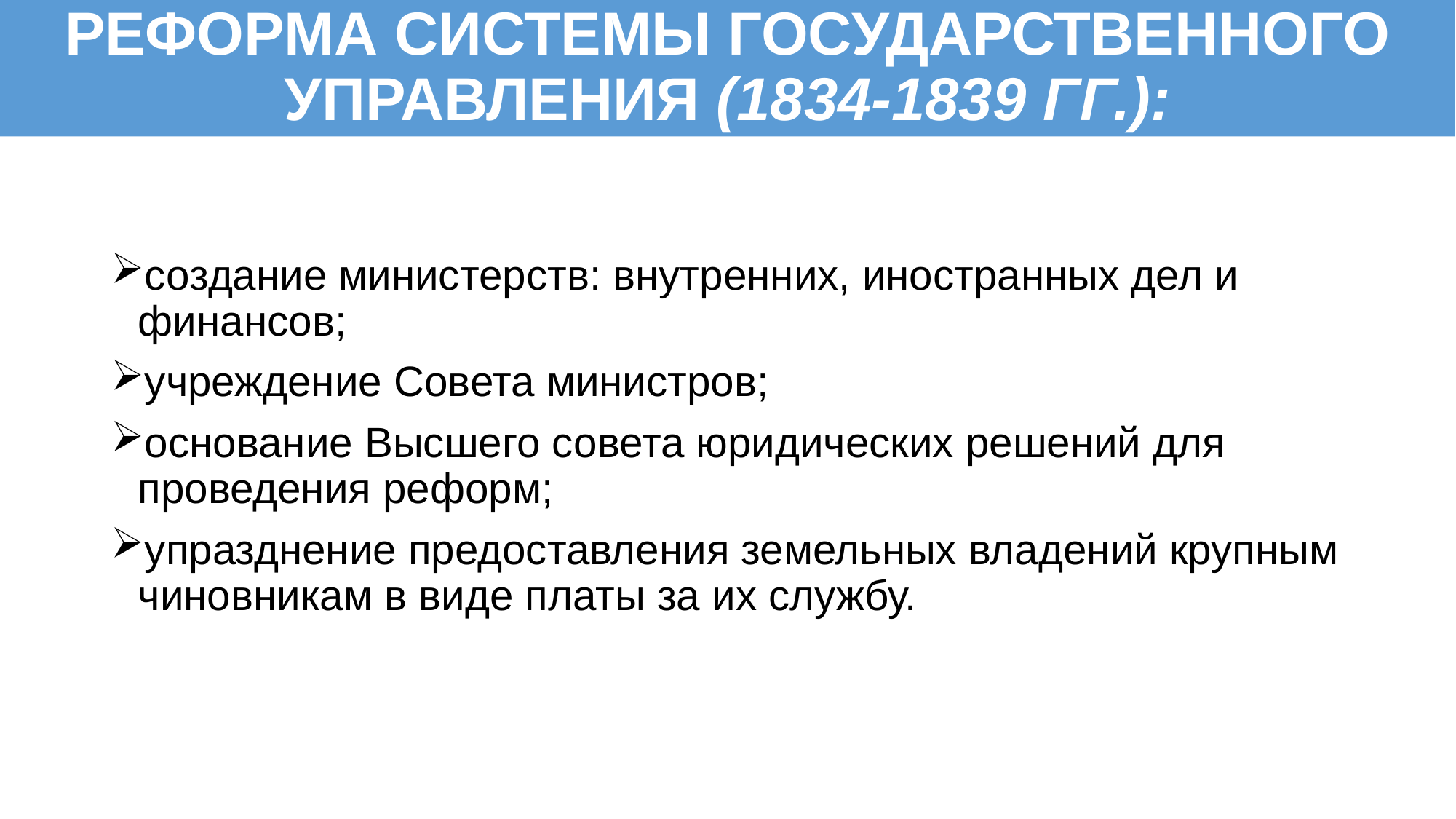

# РЕФОРМА СИСТЕМЫ ГОСУДАРСТВЕННОГО УПРАВЛЕНИЯ (1834-1839 ГГ.):
создание министерств: внутренних, иностранных дел и финансов;
учреждение Совета министров;
основание Высшего совета юридических решений для проведения реформ;
упразднение предоставления земельных владений крупным чиновникам в виде платы за их службу.